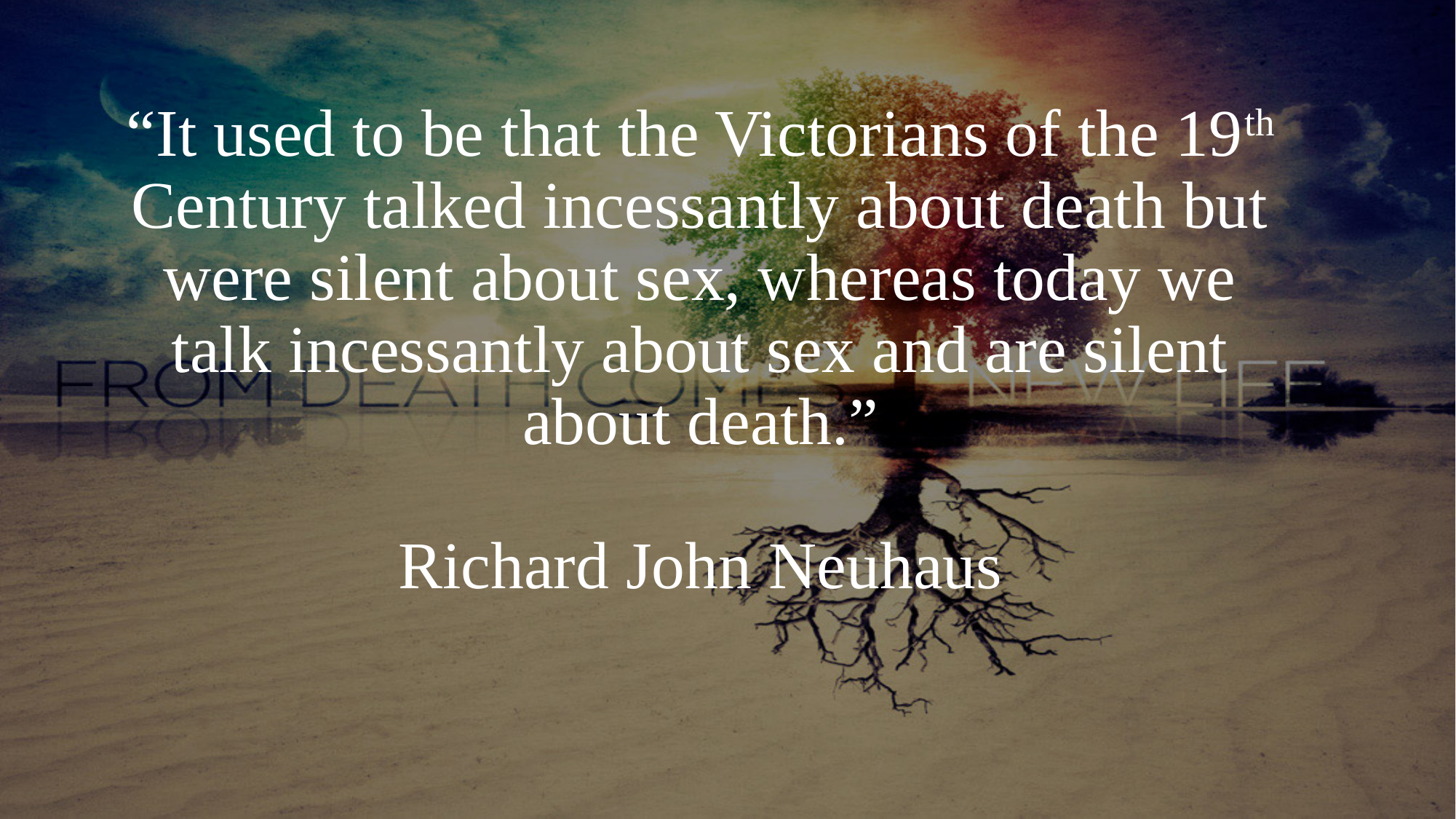

# “It used to be that the Victorians of the 19th Century talked incessantly about death but were silent about sex, whereas today we talk incessantly about sex and are silent about death.” Richard John Neuhaus